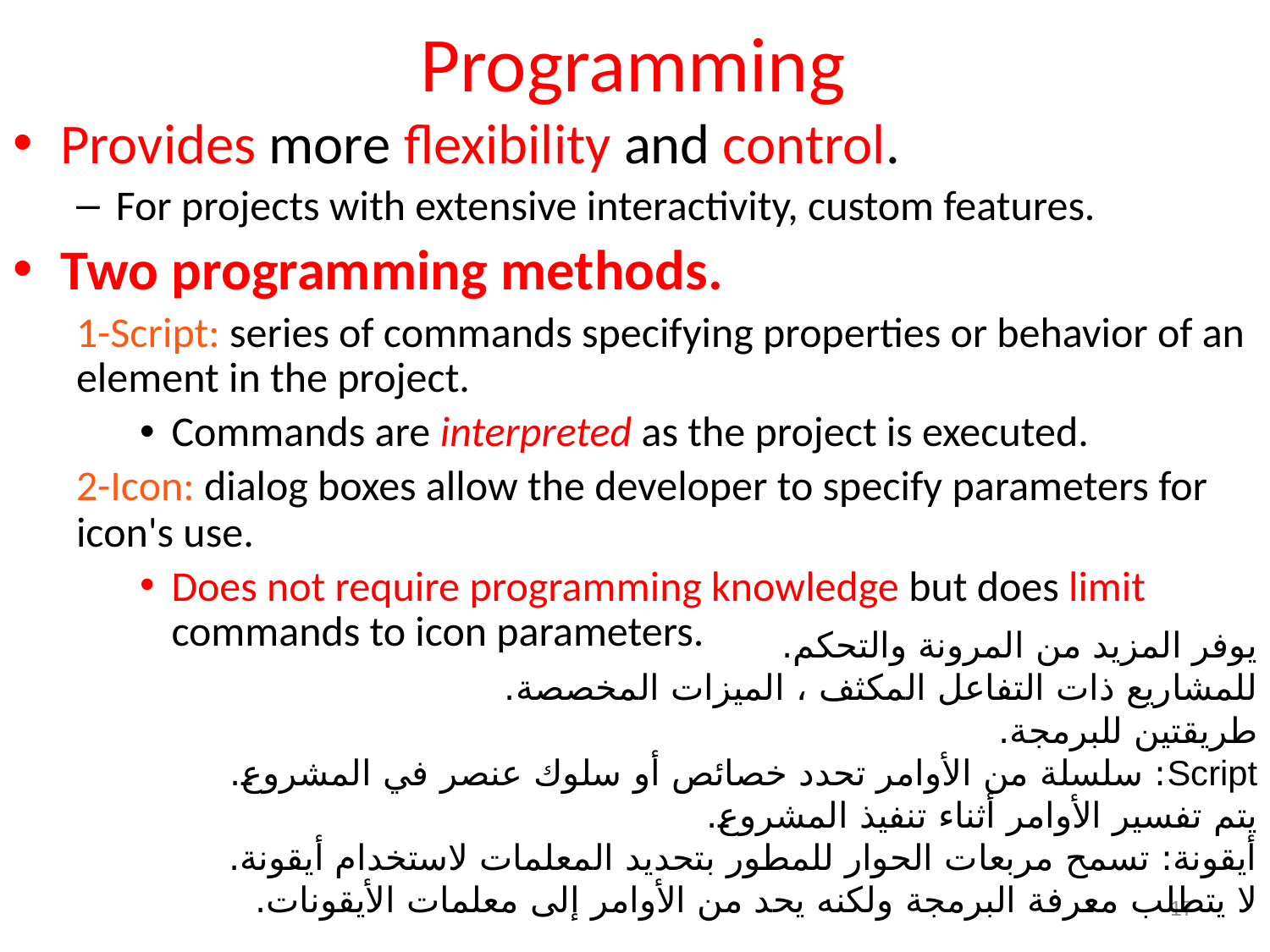

# Programming
Provides more flexibility and control.
For projects with extensive interactivity, custom features.
Two programming methods.
1-Script: series of commands specifying properties or behavior of an element in the project.
Commands are interpreted as the project is executed.
2-Icon: dialog boxes allow the developer to specify parameters for icon's use.
Does not require programming knowledge but does limit commands to icon parameters.

يوفر المزيد من المرونة والتحكم.
للمشاريع ذات التفاعل المكثف ، الميزات المخصصة.
طريقتين للبرمجة.
Script: سلسلة من الأوامر تحدد خصائص أو سلوك عنصر في المشروع.
يتم تفسير الأوامر أثناء تنفيذ المشروع.
أيقونة: تسمح مربعات الحوار للمطور بتحديد المعلمات لاستخدام أيقونة.
لا يتطلب معرفة البرمجة ولكنه يحد من الأوامر إلى معلمات الأيقونات.
17